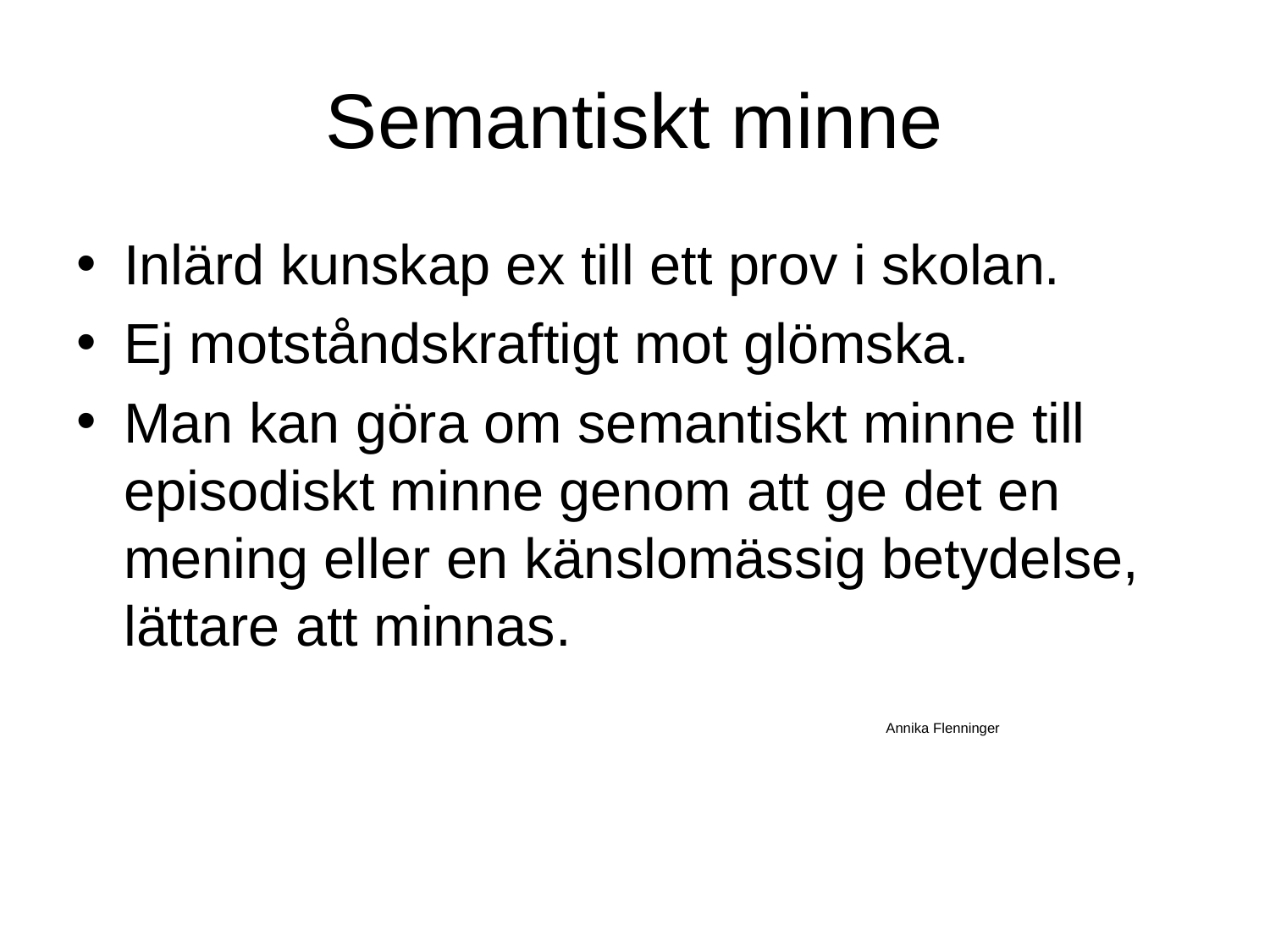

# Semantiskt minne
Inlärd kunskap ex till ett prov i skolan.
Ej motståndskraftigt mot glömska.
Man kan göra om semantiskt minne till episodiskt minne genom att ge det en mening eller en känslomässig betydelse, lättare att minnas.

							Annika Flenninger